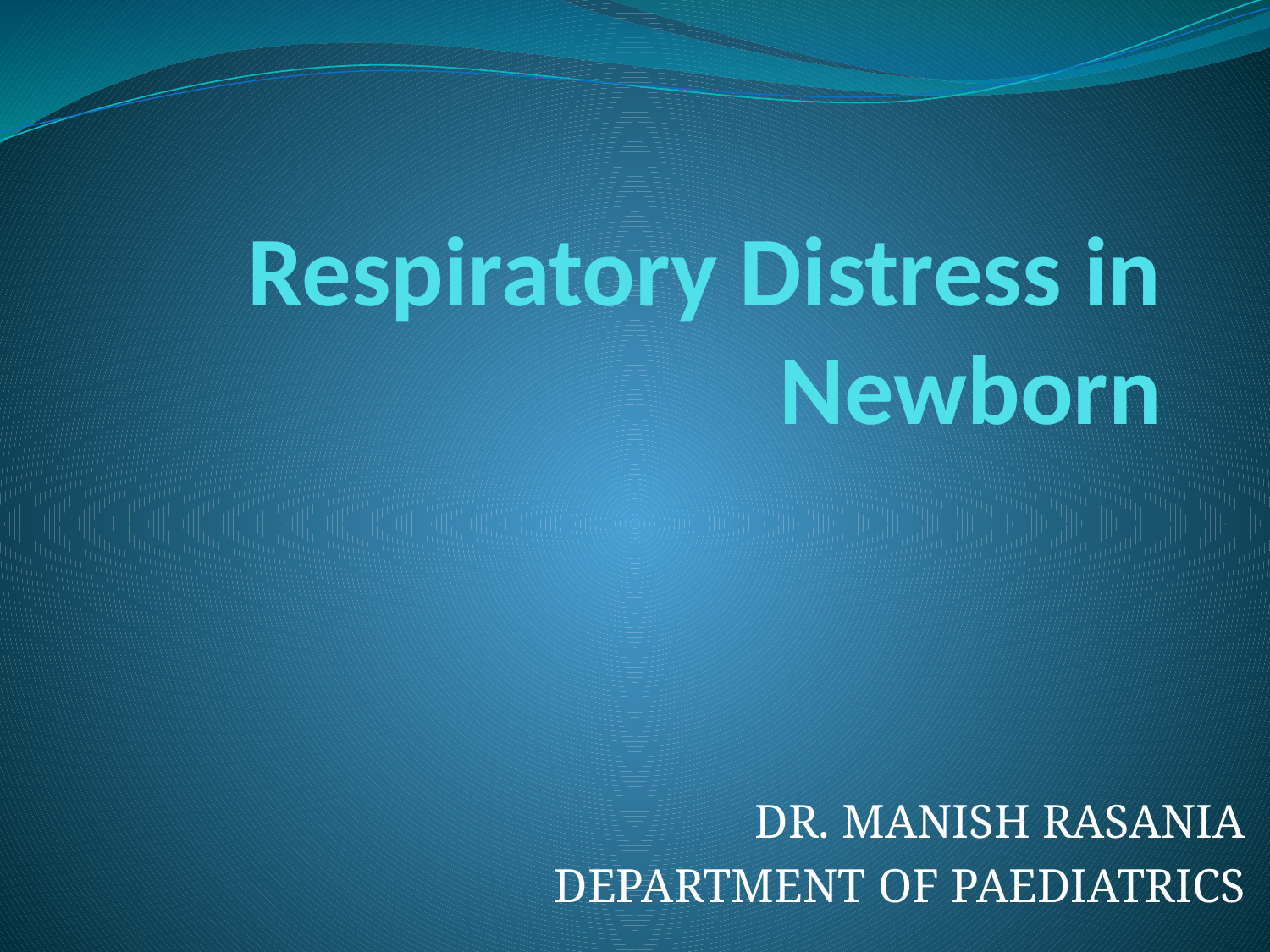

# Respiratory Distress in Newborn
DR. MANISH RASANIA
DEPARTMENT OF PAEDIATRICS